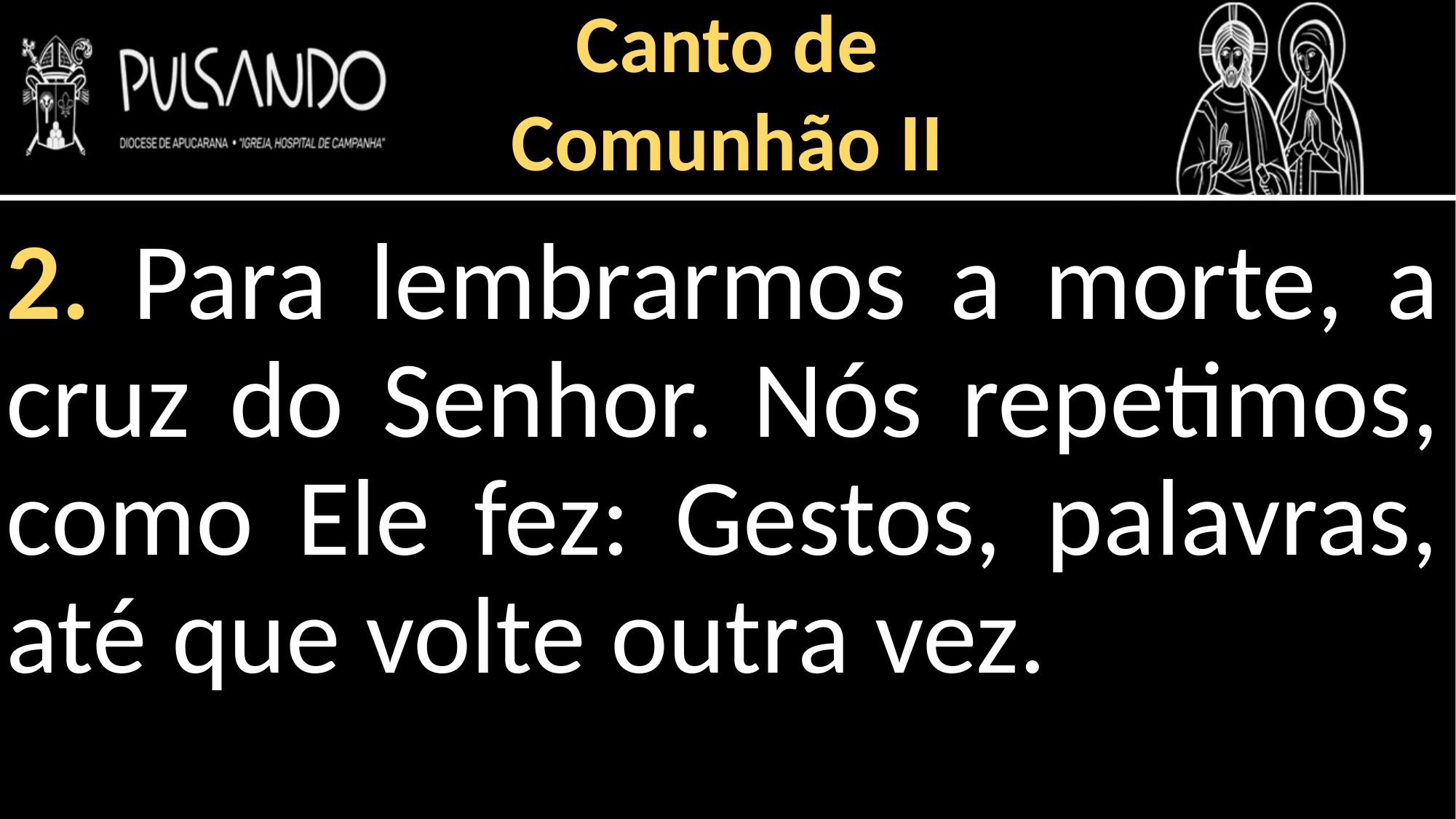

Canto de
Comunhão II
2. Para lembrarmos a morte, a cruz do Senhor. Nós repetimos, como Ele fez: Gestos, palavras, até que volte outra vez.